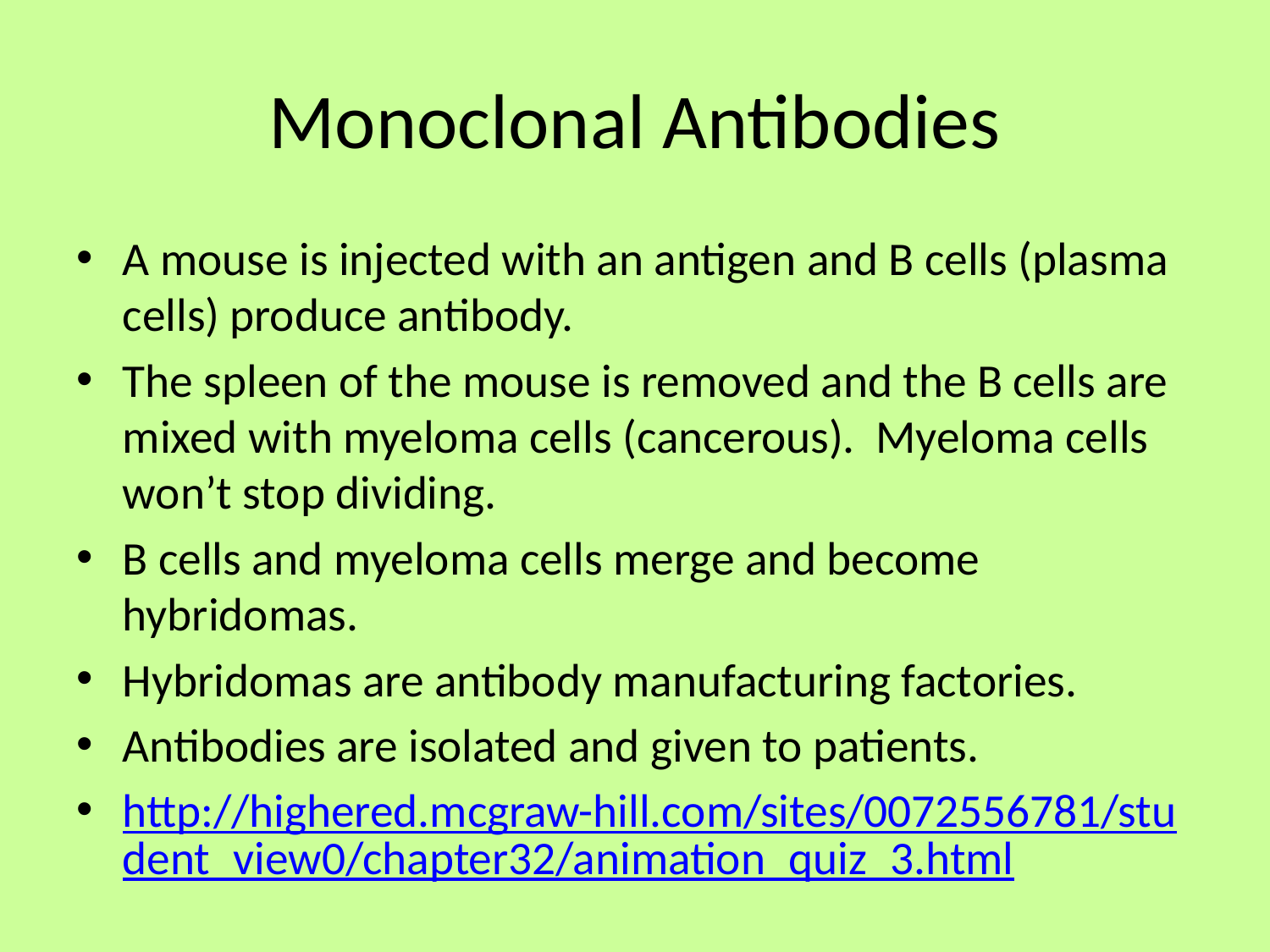

# Monoclonal Antibodies
A mouse is injected with an antigen and B cells (plasma cells) produce antibody.
The spleen of the mouse is removed and the B cells are mixed with myeloma cells (cancerous).  Myeloma cells won’t stop dividing.
B cells and myeloma cells merge and become hybridomas.
Hybridomas are antibody manufacturing factories.
Antibodies are isolated and given to patients.
http://highered.mcgraw-hill.com/sites/0072556781/student_view0/chapter32/animation_quiz_3.html